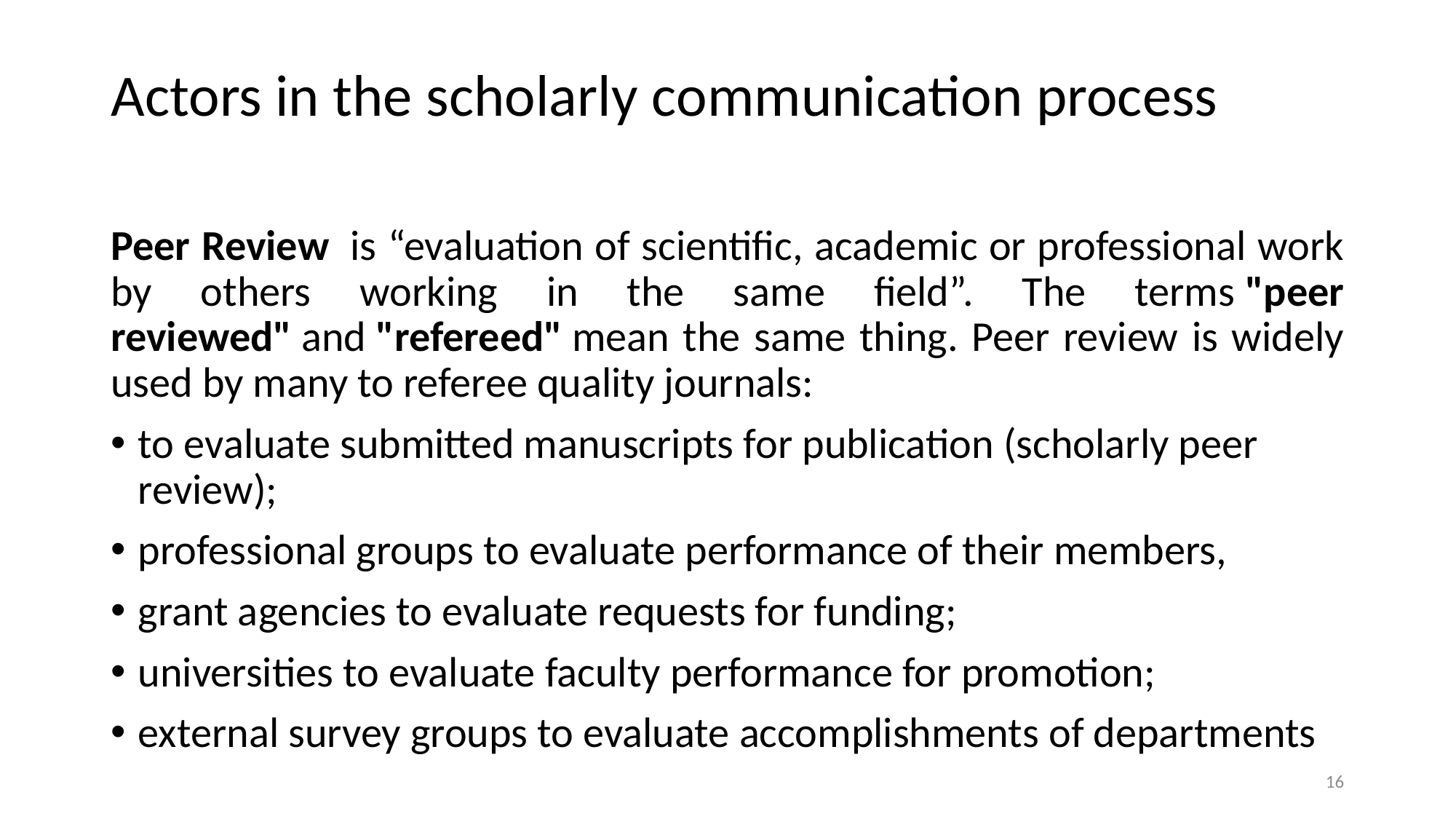

# Actors in the scholarly communication process
Peer Review  is “evaluation of scientific, academic or professional work by others working in the same field”. The terms "peer reviewed" and "refereed" mean the same thing. Peer review is widely used by many to referee quality journals:
to evaluate submitted manuscripts for publication (scholarly peer review);
professional groups to evaluate performance of their members,
grant agencies to evaluate requests for funding;
universities to evaluate faculty performance for promotion;
external survey groups to evaluate accomplishments of departments

16